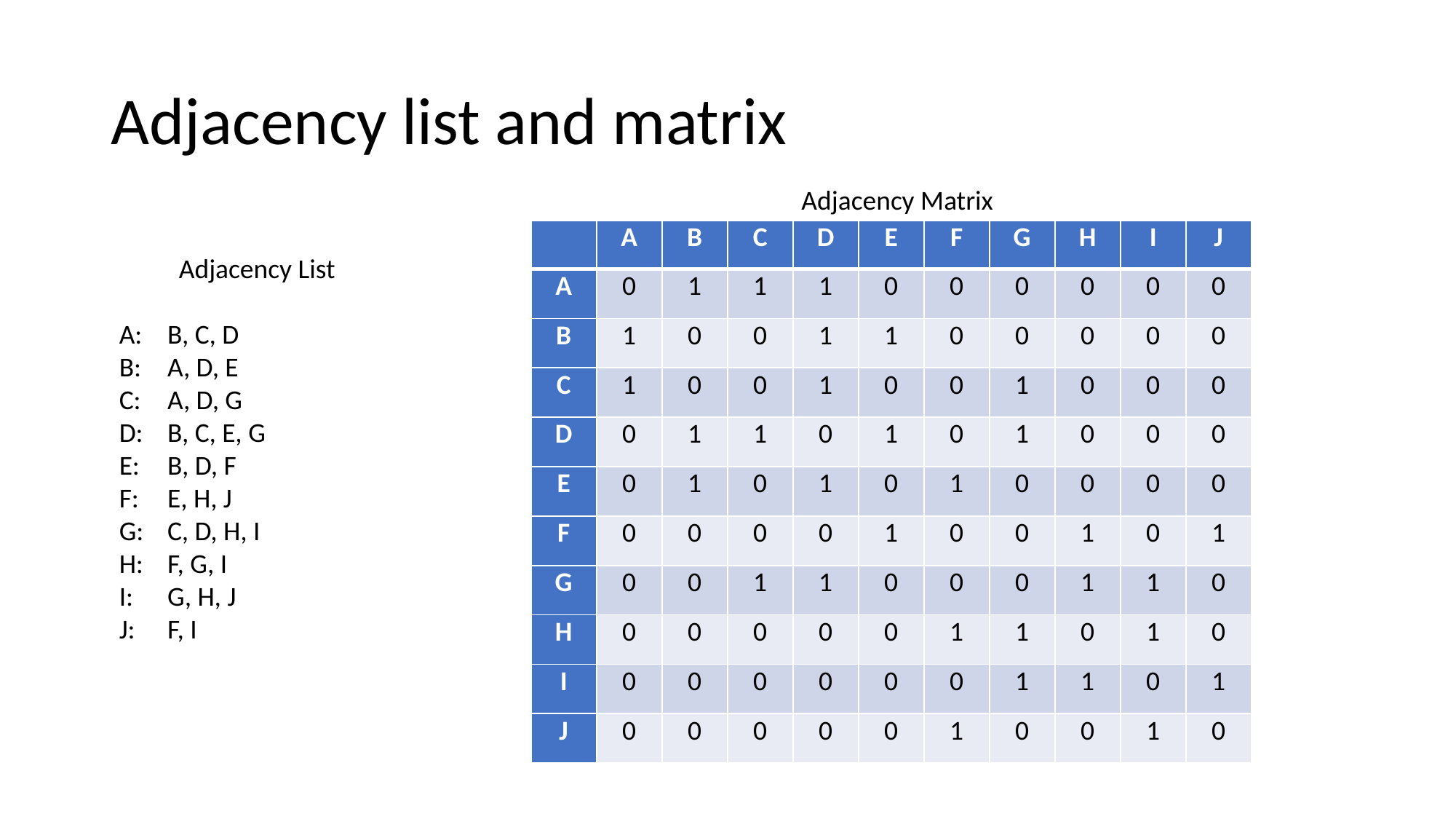

# Adjacency list and matrix
Adjacency Matrix

|  | A | B | C | D | E | F | G | H | I | J |
| --- | --- | --- | --- | --- | --- | --- | --- | --- | --- | --- |
| A | 0 | 1 | 1 | 1 | 0 | 0 | 0 | 0 | 0 | 0 |
| B | 1 | 0 | 0 | 1 | 1 | 0 | 0 | 0 | 0 | 0 |
| C | 1 | 0 | 0 | 1 | 0 | 0 | 1 | 0 | 0 | 0 |
| D | 0 | 1 | 1 | 0 | 1 | 0 | 1 | 0 | 0 | 0 |
| E | 0 | 1 | 0 | 1 | 0 | 1 | 0 | 0 | 0 | 0 |
| F | 0 | 0 | 0 | 0 | 1 | 0 | 0 | 1 | 0 | 1 |
| G | 0 | 0 | 1 | 1 | 0 | 0 | 0 | 1 | 1 | 0 |
| H | 0 | 0 | 0 | 0 | 0 | 1 | 1 | 0 | 1 | 0 |
| I | 0 | 0 | 0 | 0 | 0 | 0 | 1 | 1 | 0 | 1 |
| J | 0 | 0 | 0 | 0 | 0 | 1 | 0 | 0 | 1 | 0 |
Adjacency List

A:
B:
C:
D:
E:
F:
G:
H:
I:
J:
B, C, D
A, D, E
A, D, G
B, C, E, G
B, D, F
E, H, J
C, D, H, I
F, G, I
G, H, J
F, I